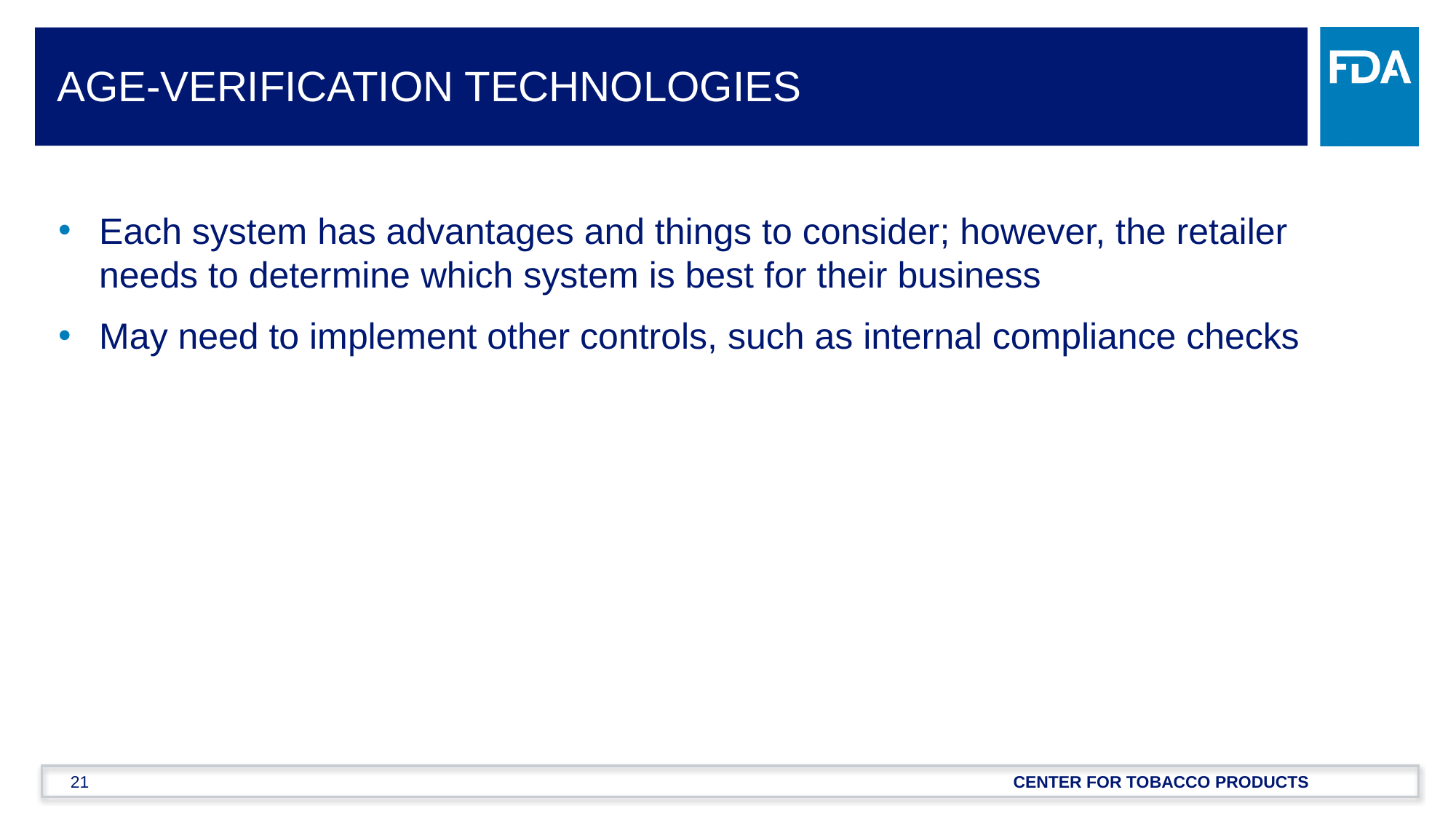

# Age-Verification Technologies
Each system has advantages and things to consider; however, the retailer needs to determine which system is best for their business
May need to implement other controls, such as internal compliance checks